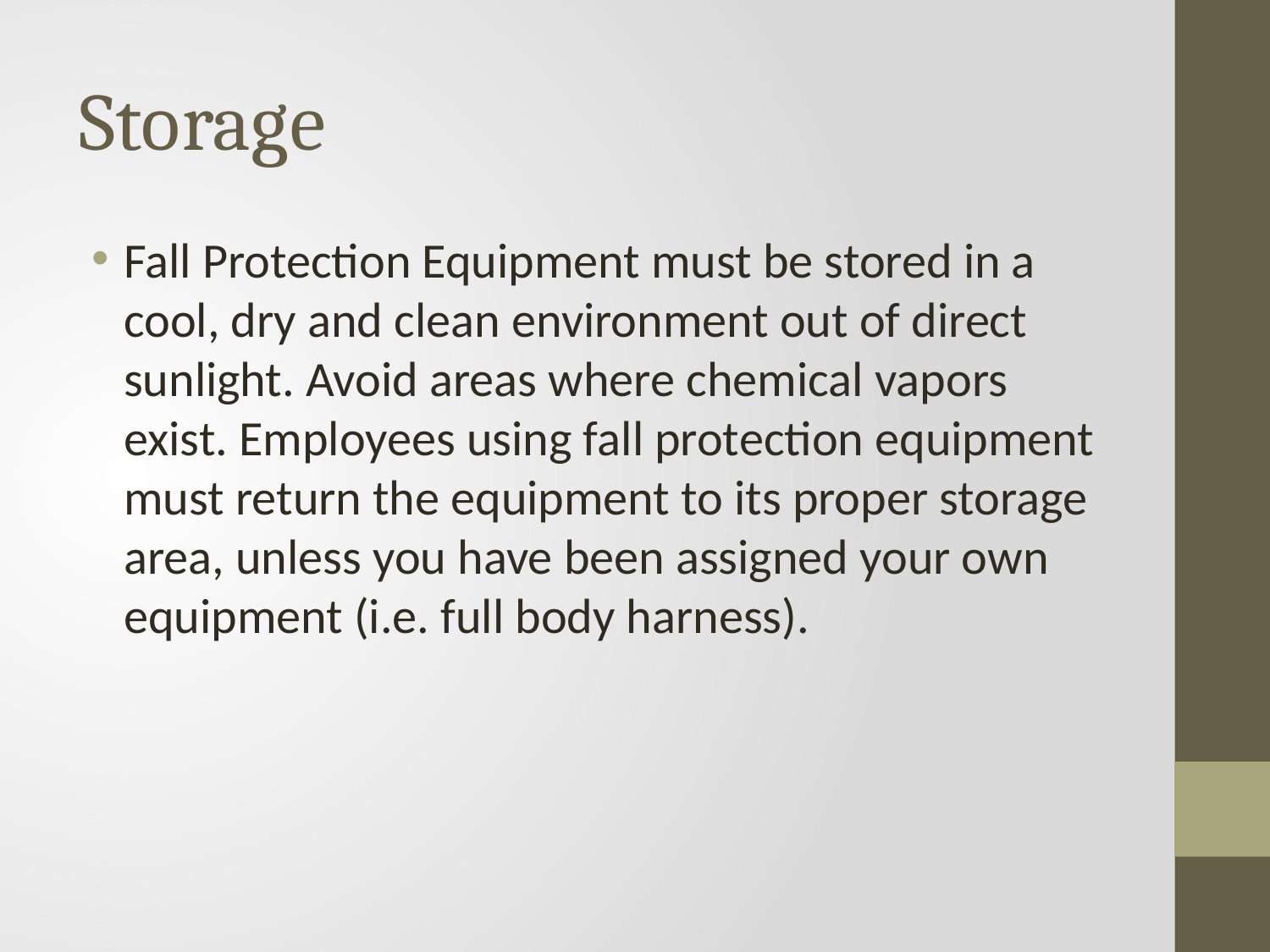

# Storage
Fall Protection Equipment must be stored in a cool, dry and clean environment out of direct sunlight. Avoid areas where chemical vapors exist. Employees using fall protection equipment must return the equipment to its proper storage area, unless you have been assigned your own equipment (i.e. full body harness).